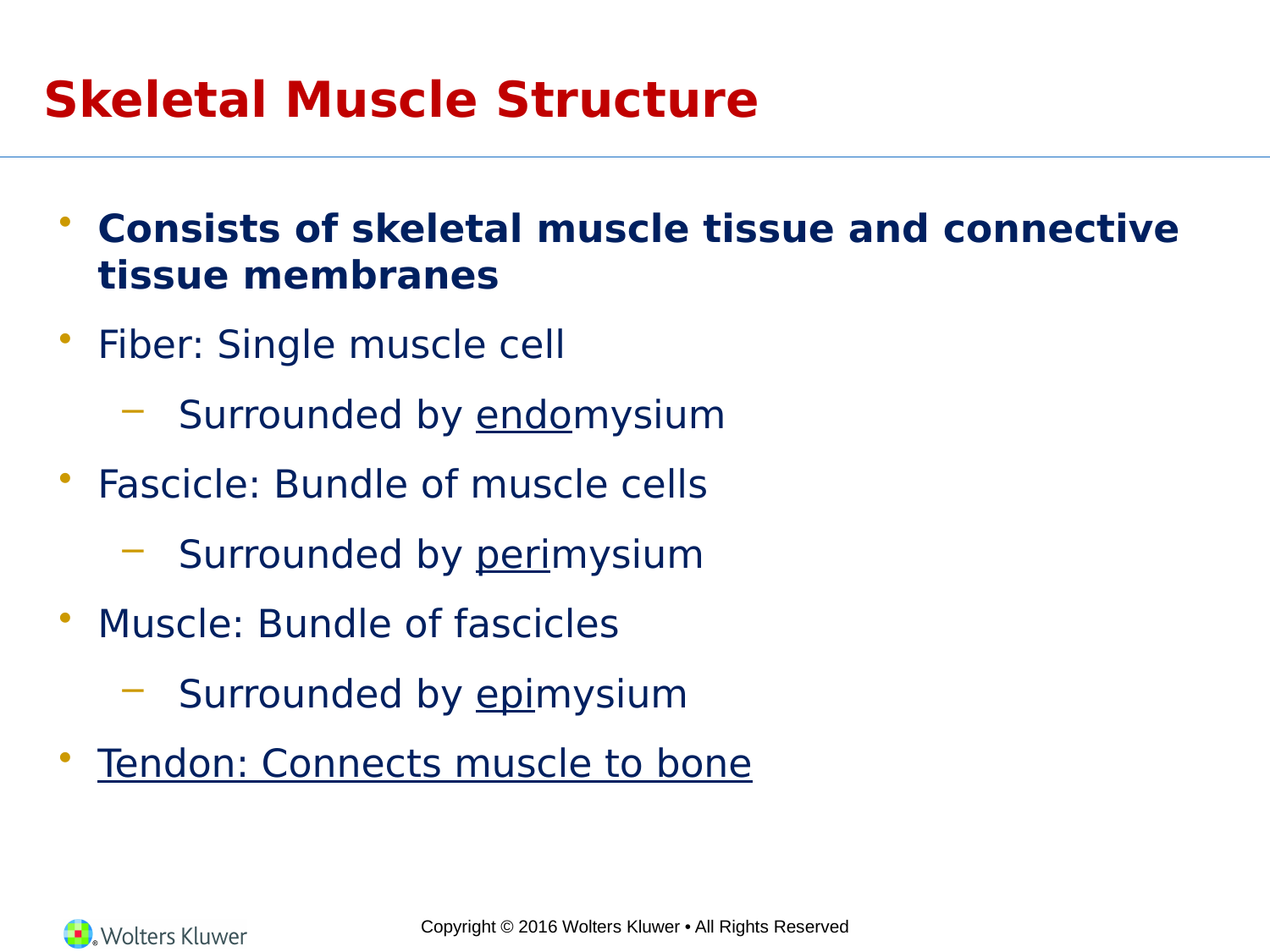

# Skeletal Muscle Structure
Consists of skeletal muscle tissue and connective tissue membranes
Fiber: Single muscle cell
Surrounded by endomysium
Fascicle: Bundle of muscle cells
Surrounded by perimysium
Muscle: Bundle of fascicles
Surrounded by epimysium
Tendon: Connects muscle to bone